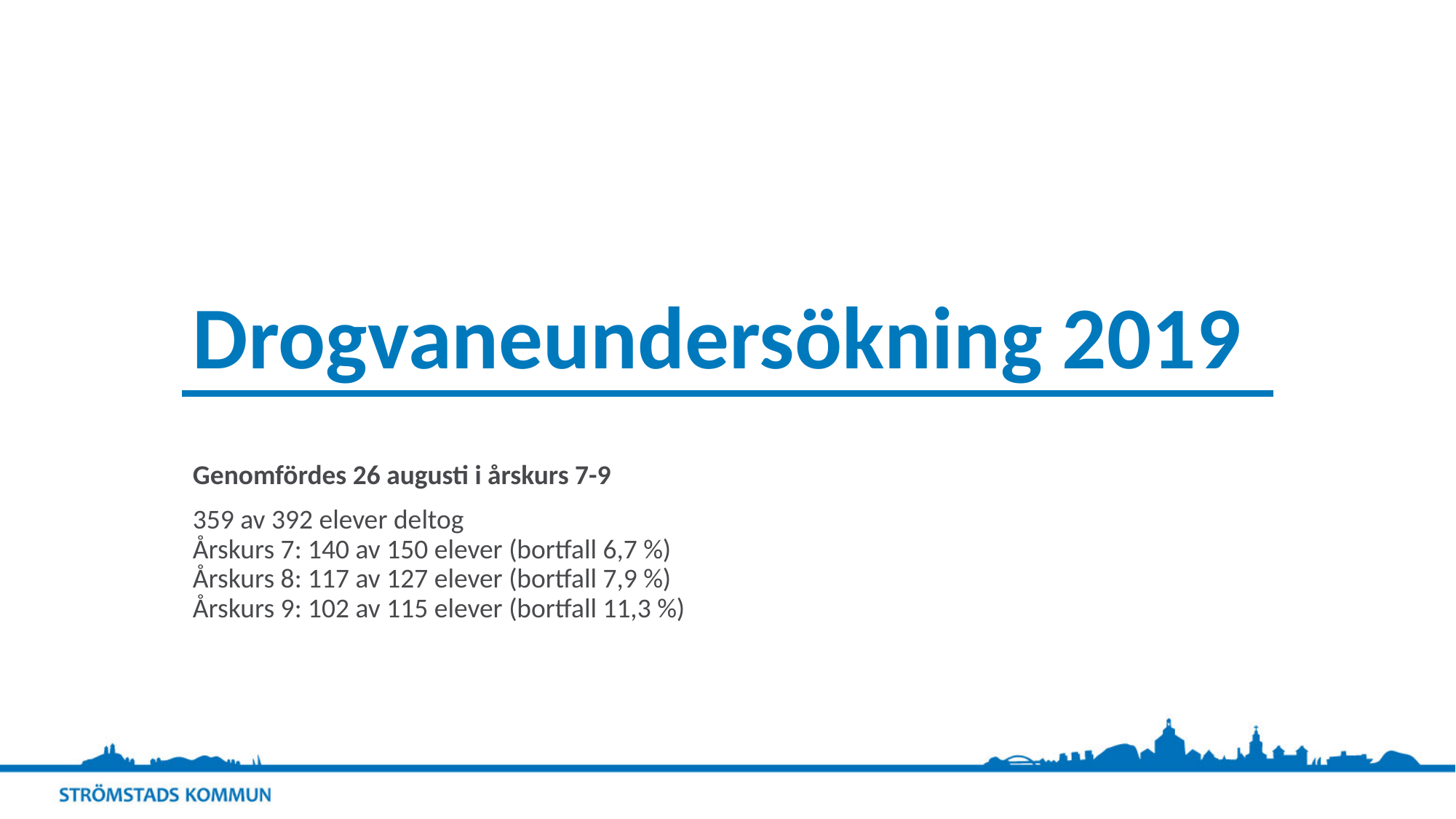

# Drogvaneundersökning 2019
Genomfördes 26 augusti i årskurs 7-9
359 av 392 elever deltog
Årskurs 7: 140 av 150 elever (bortfall 6,7 %)
Årskurs 8: 117 av 127 elever (bortfall 7,9 %)
Årskurs 9: 102 av 115 elever (bortfall 11,3 %)